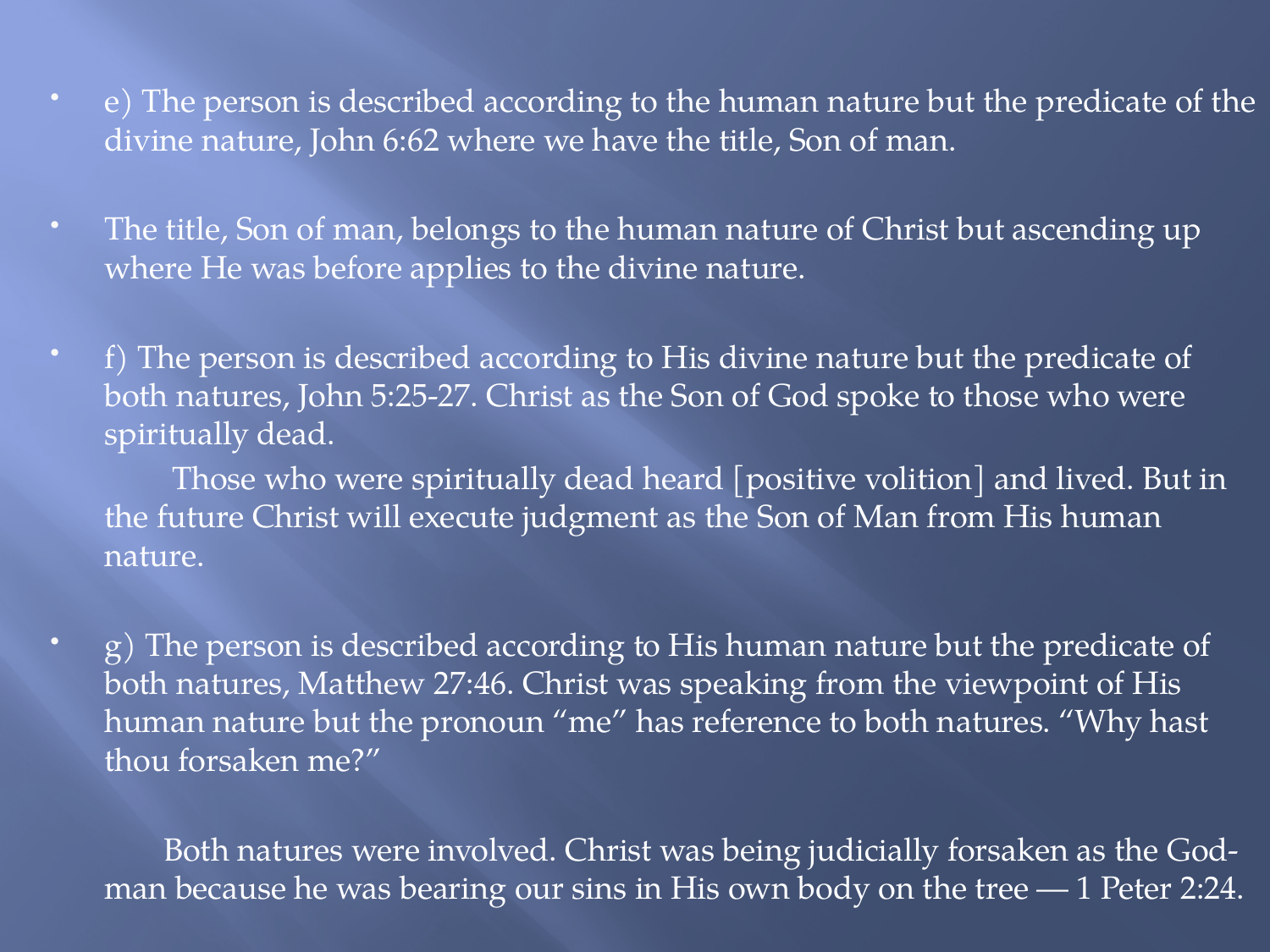

e) The person is described according to the human nature but the predicate of the divine nature, John 6:62 where we have the title, Son of man.

The title, Son of man, belongs to the human nature of Christ but ascending up where He was before applies to the divine nature.

f) The person is described according to His divine nature but the predicate of both natures, John 5:25-27. Christ as the Son of God spoke to those who were spiritually dead.
               Those who were spiritually dead heard [positive volition] and lived. But in the future Christ will execute judgment as the Son of Man from His human nature.

g) The person is described according to His human nature but the predicate of both natures, Matthew 27:46. Christ was speaking from the viewpoint of His human nature but the pronoun “me” has reference to both natures. “Why hast thou forsaken me?”

              Both natures were involved. Christ was being judicially forsaken as the God-man because he was bearing our sins in His own body on the tree — 1 Peter 2:24.